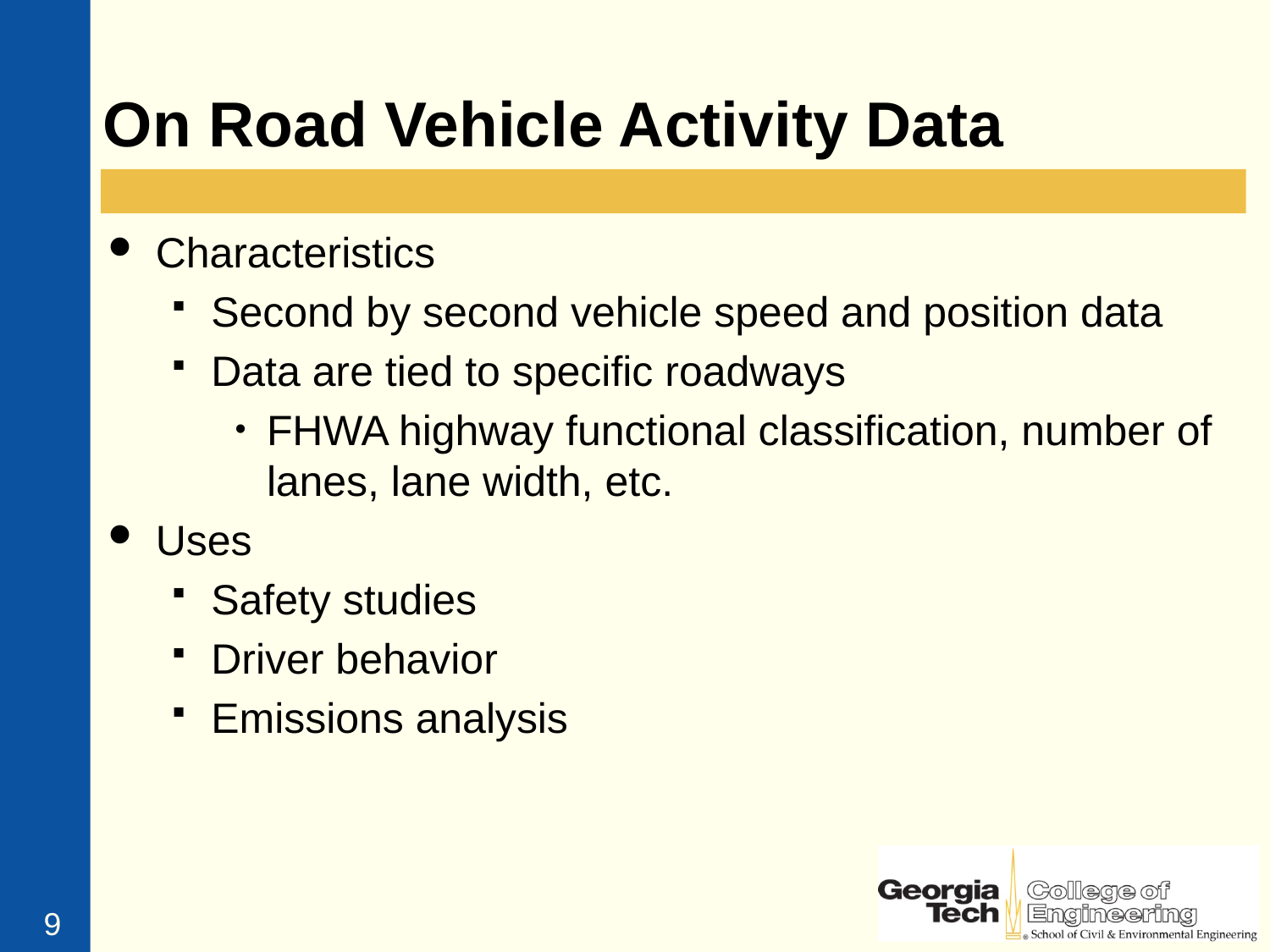

# On Road Vehicle Activity Data
Characteristics
Second by second vehicle speed and position data
Data are tied to specific roadways
FHWA highway functional classification, number of lanes, lane width, etc.
Uses
Safety studies
Driver behavior
Emissions analysis
9